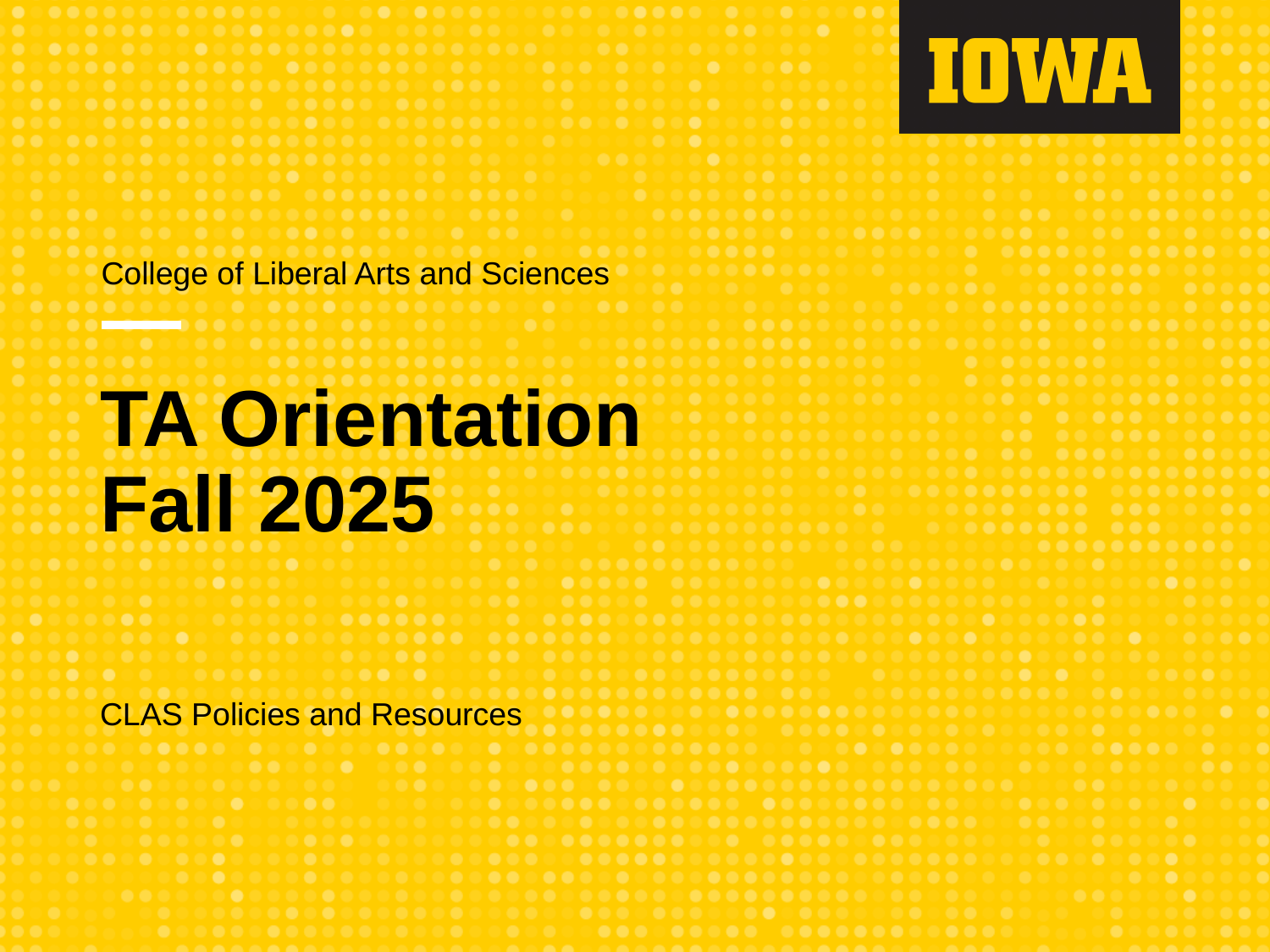

College of Liberal Arts and Sciences
# TA Orientation Fall 2025
CLAS Policies and Resources